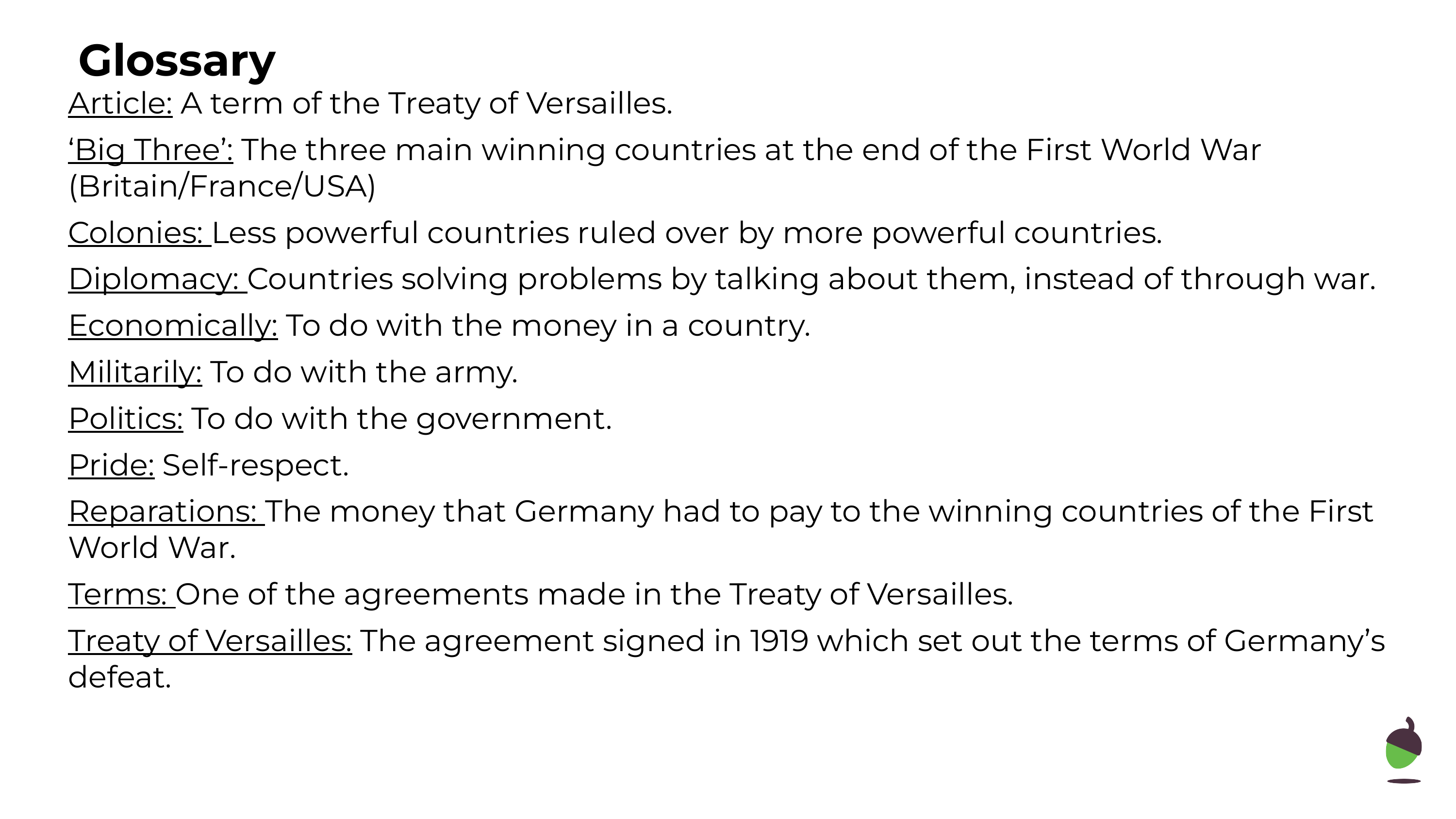

# Glossary
Article: A term of the Treaty of Versailles.
‘Big Three’: The three main winning countries at the end of the First World War (Britain/France/USA)
Colonies: Less powerful countries ruled over by more powerful countries.
Diplomacy: Countries solving problems by talking about them, instead of through war.
Economically: To do with the money in a country.
Militarily: To do with the army.
Politics: To do with the government.
Pride: Self-respect.
Reparations: The money that Germany had to pay to the winning countries of the First World War.
Terms: One of the agreements made in the Treaty of Versailles.
Treaty of Versailles: The agreement signed in 1919 which set out the terms of Germany’s defeat.

8